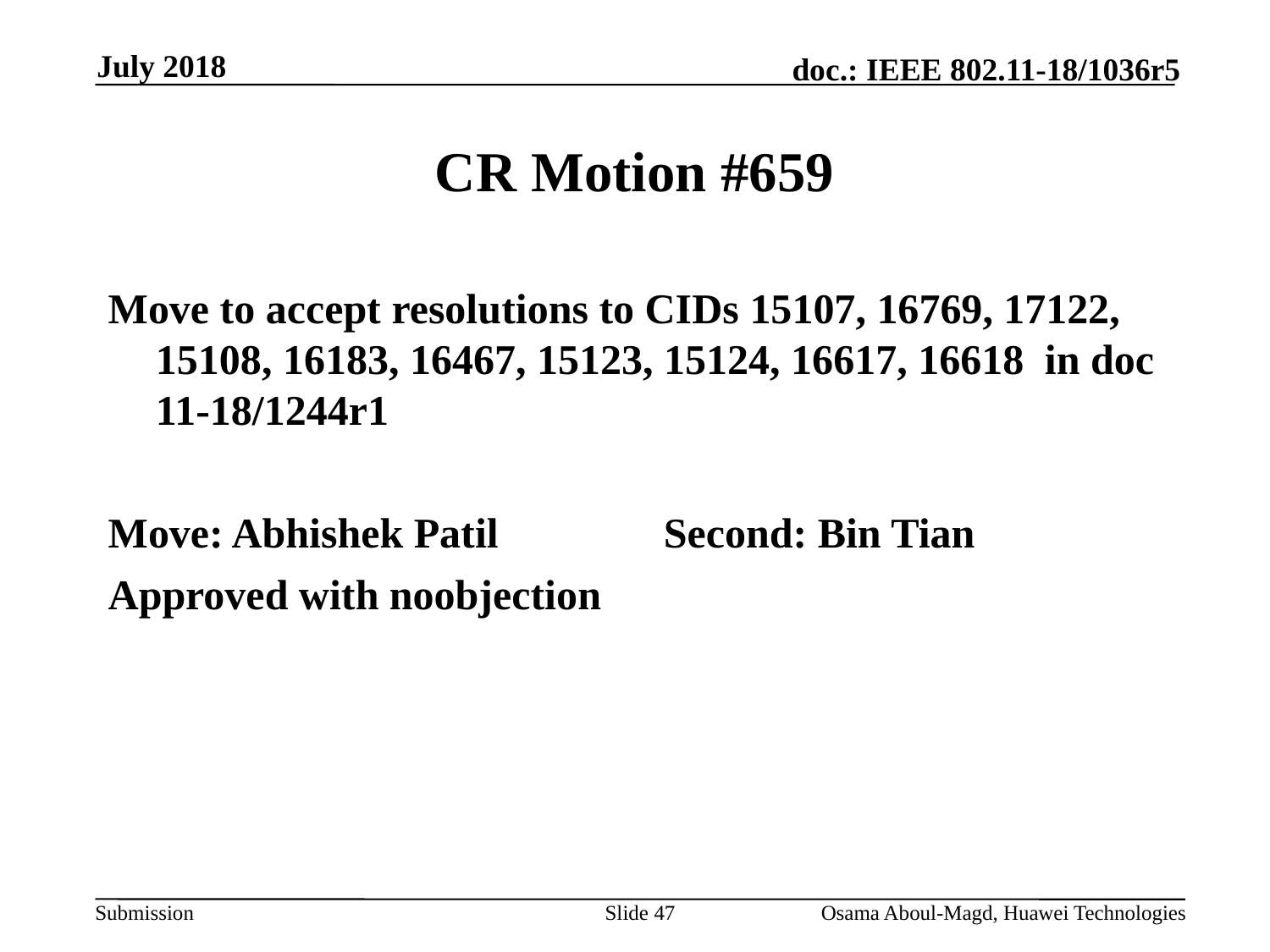

July 2018
# CR Motion #659
Move to accept resolutions to CIDs 15107, 16769, 17122, 15108, 16183, 16467, 15123, 15124, 16617, 16618  in doc 11-18/1244r1

Move: Abhishek Patil		Second: Bin Tian
Approved with noobjection

Slide 47
Osama Aboul-Magd, Huawei Technologies